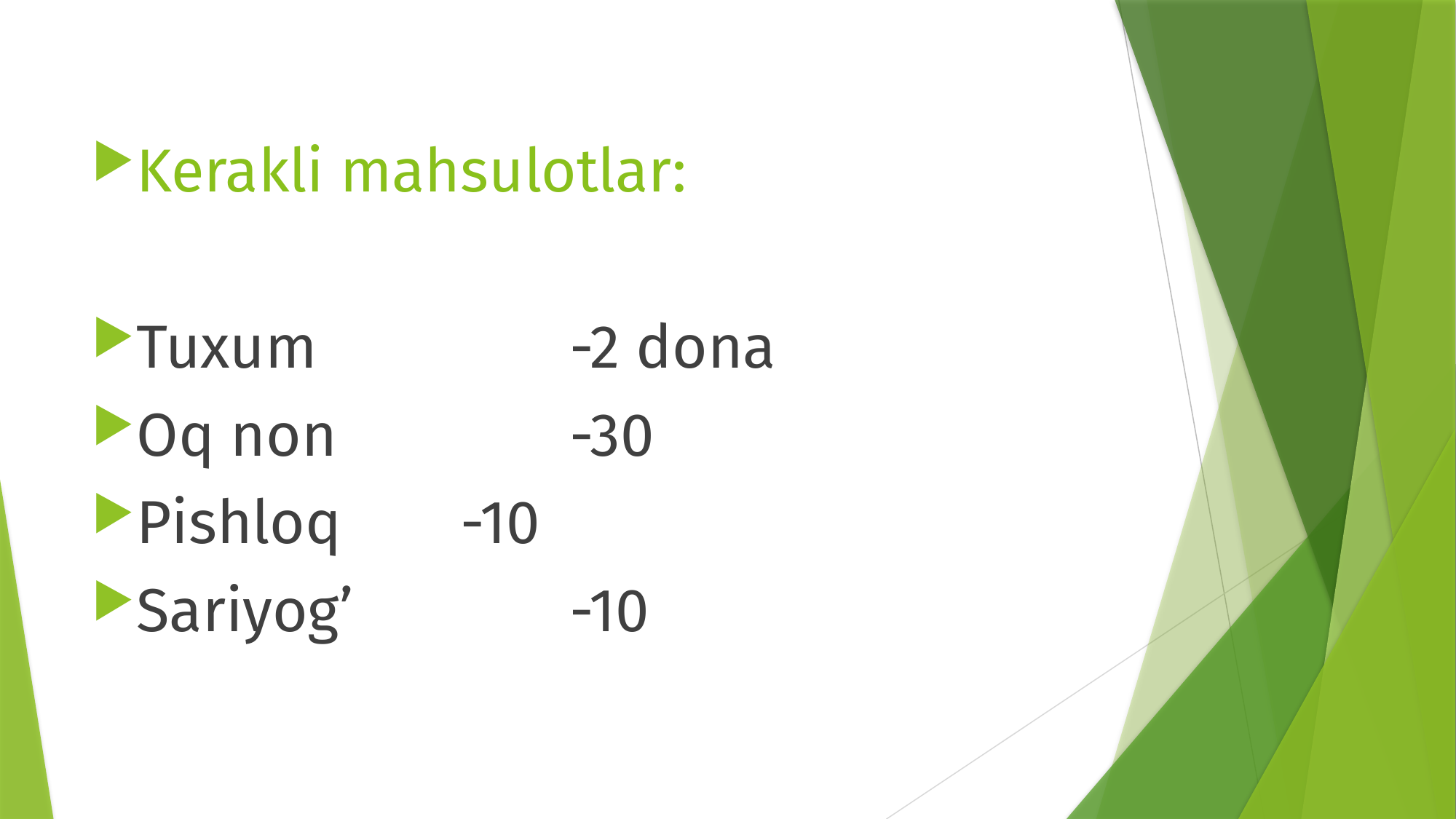

Kerakli mahsulotlar:

Tuxum			-2 dona
Oq non 		-30
Pishloq		-10
Sariyog’		-10